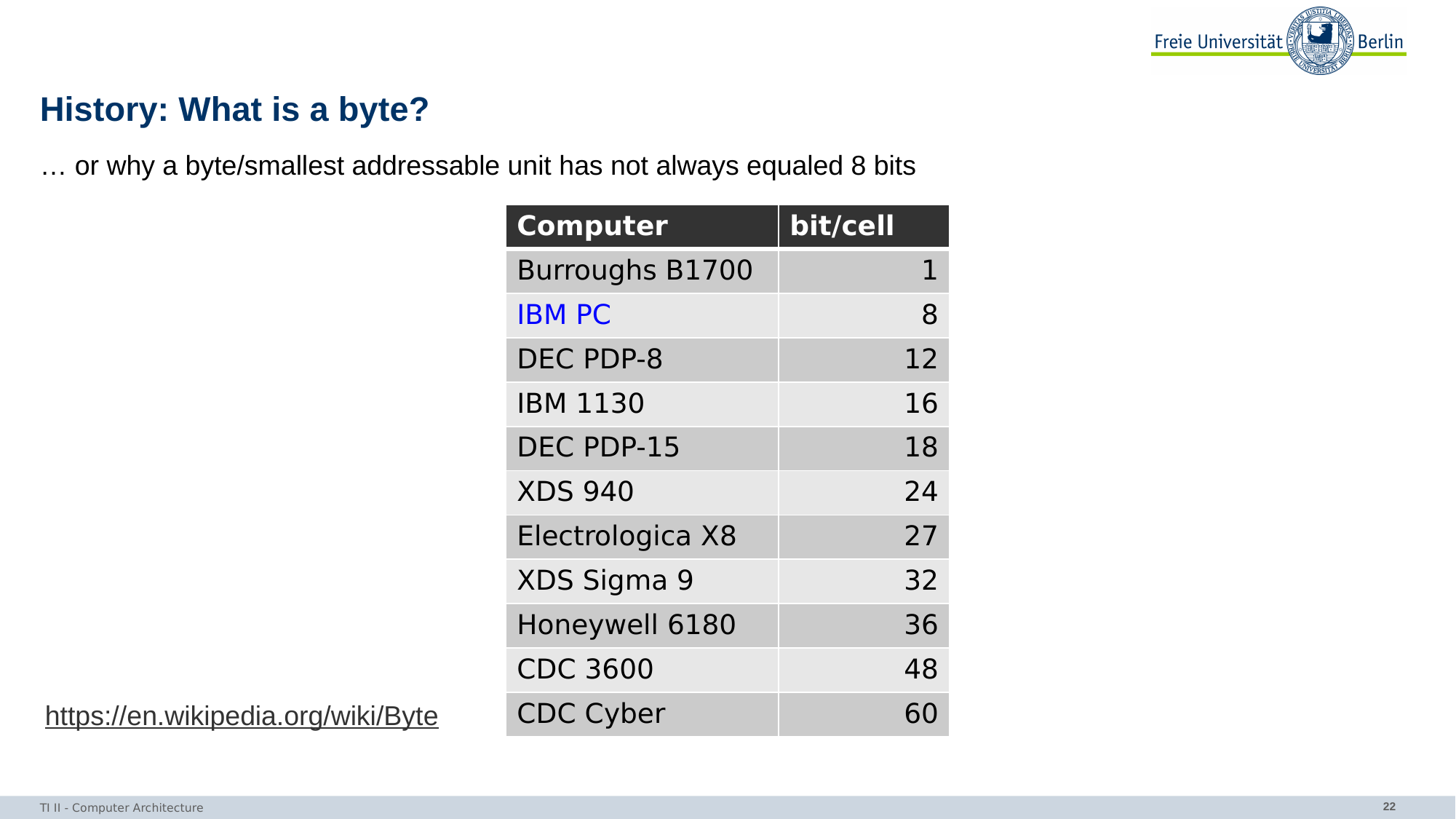

# History: What is a byte?
… or why a byte/smallest addressable unit has not always equaled 8 bits
| Computer | bit/cell |
| --- | --- |
| Burroughs B1700 | 1 |
| IBM PC | 8 |
| DEC PDP-8 | 12 |
| IBM 1130 | 16 |
| DEC PDP-15 | 18 |
| XDS 940 | 24 |
| Electrologica X8 | 27 |
| XDS Sigma 9 | 32 |
| Honeywell 6180 | 36 |
| CDC 3600 | 48 |
| CDC Cyber | 60 |
https://en.wikipedia.org/wiki/Byte
TI II - Computer Architecture